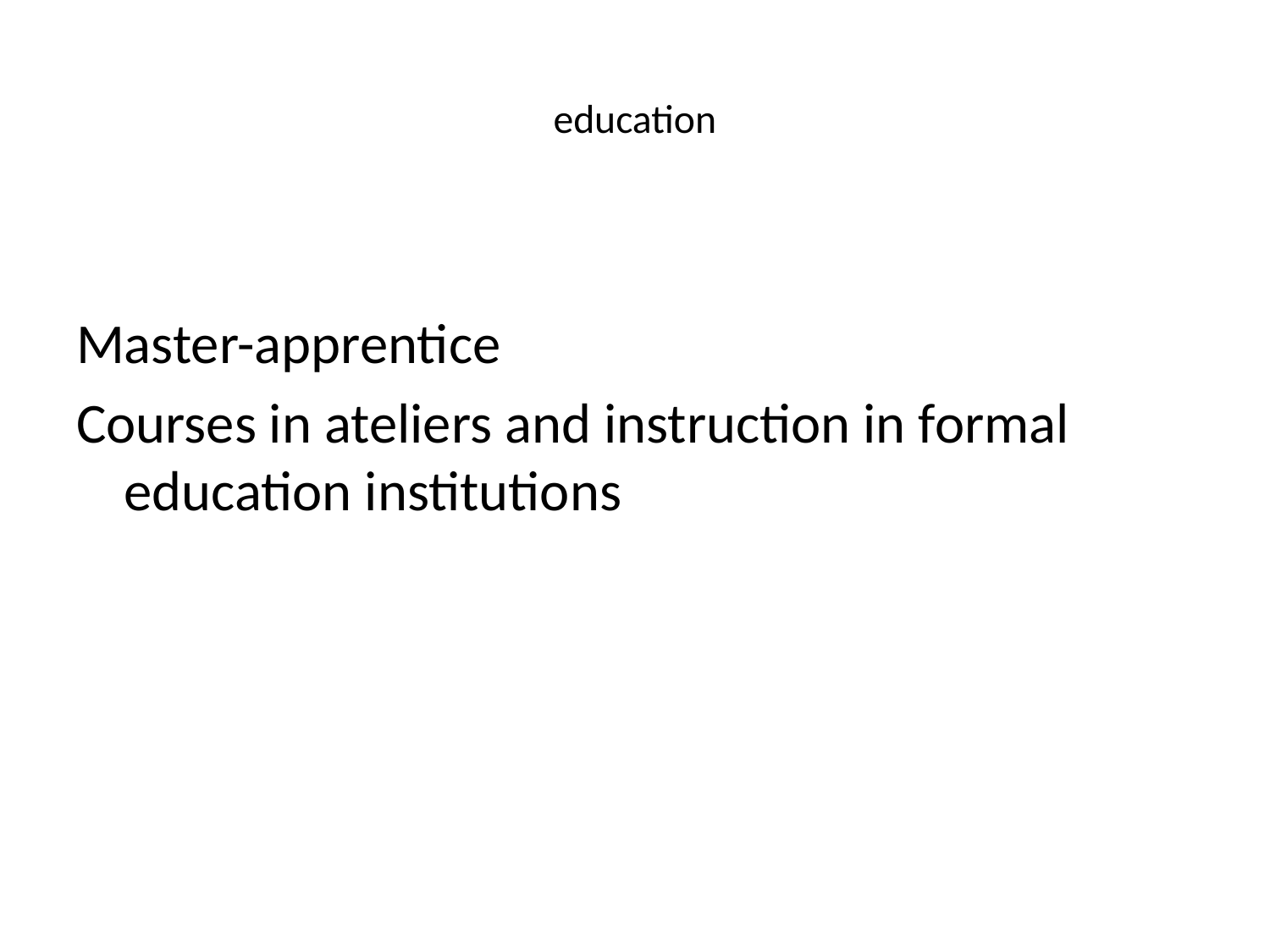

# education

Master-apprentice
Courses in ateliers and instruction in formal education institutions